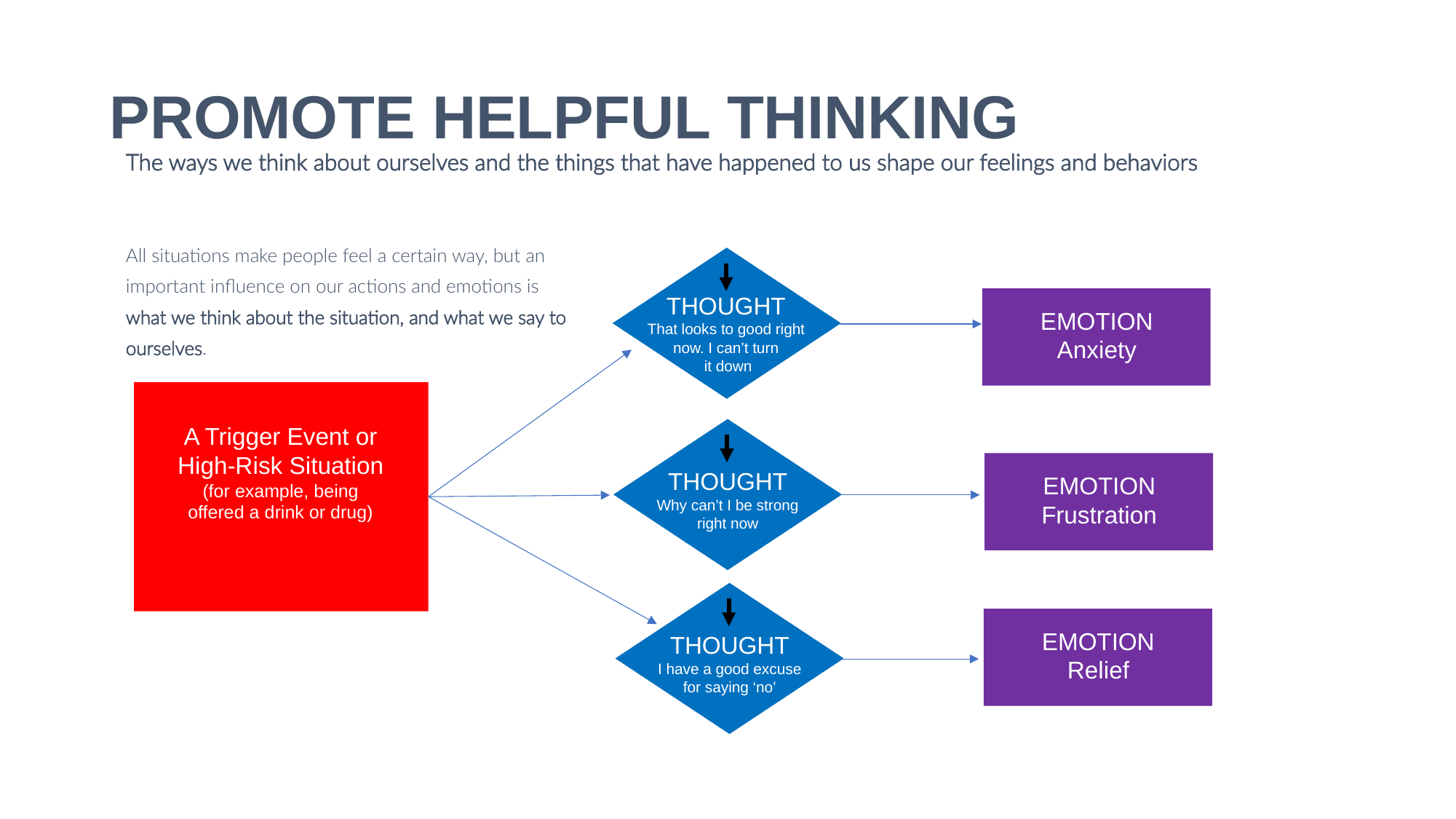

PROMOTE HELPFUL THINKING
The ways we think about ourselves and the things that have happened to us shape our feelings and behaviors
All situations make people feel a certain way, but an important influence on our actions and emotions is    what we think about the situation, and what we say to ourselves.

THOUGHT
That looks to good right now. I can’t turn
 it down

EMOTION
Anxiety

A Trigger Event or High-Risk Situation
(for example, being offered a drink or drug)

THOUGHT
Why can’t I be strong right now

EMOTION
Frustration

EMOTION
Relief
THOUGHT
I have a good excuse for saying ‘no’